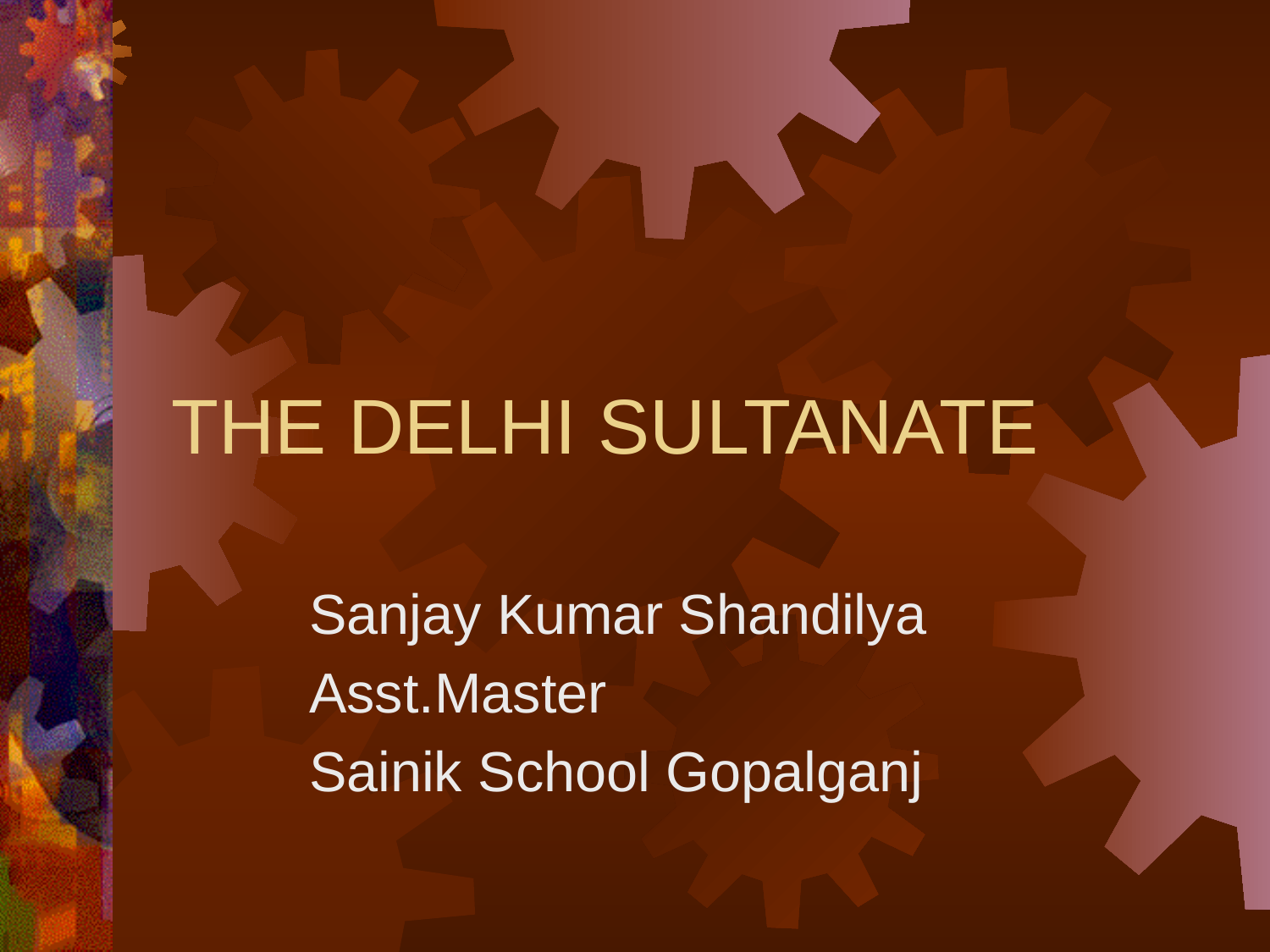

# THE DELHI SULTANATE
Sanjay Kumar Shandilya
Asst.Master
Sainik School Gopalganj